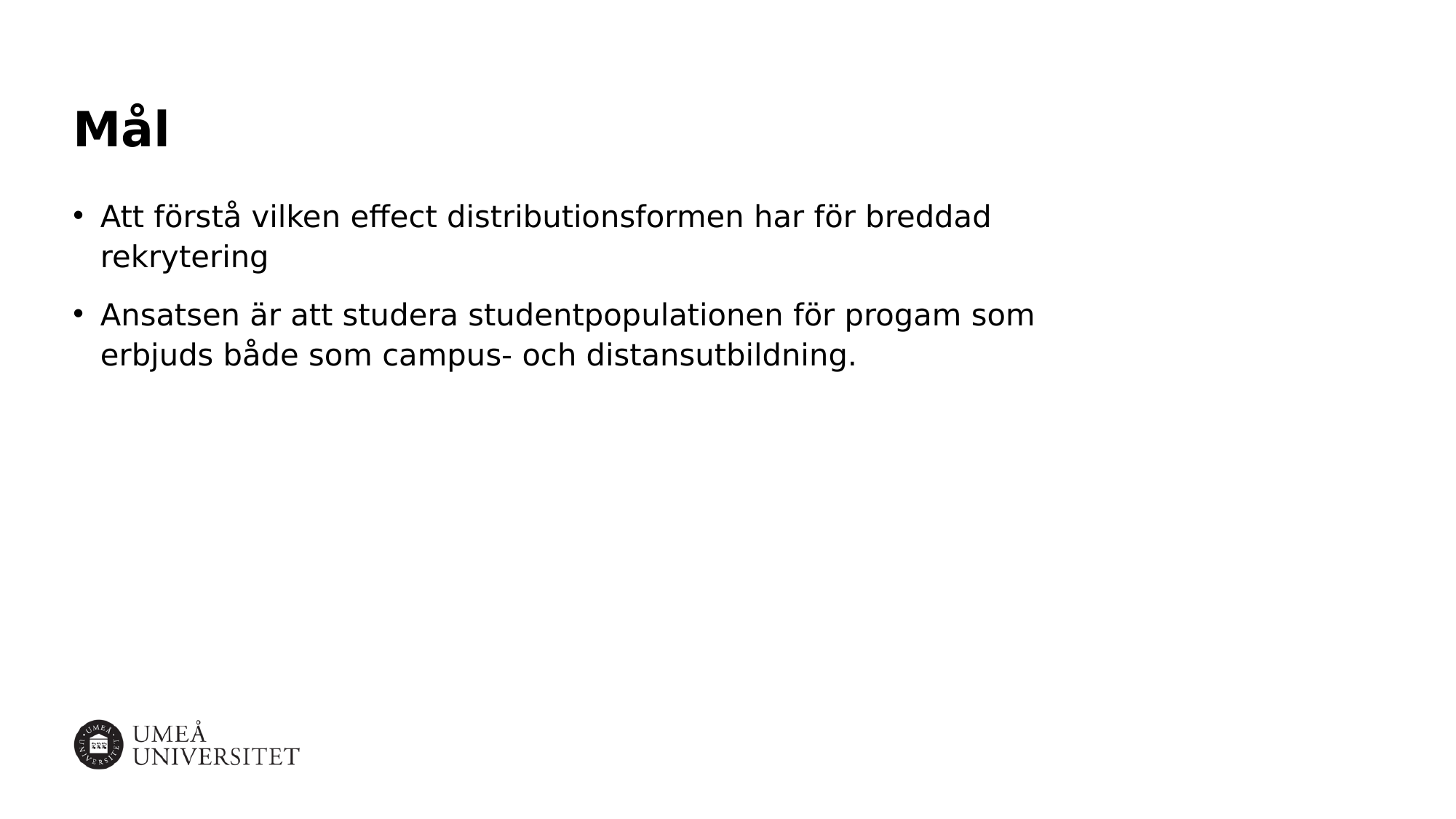

# Mål
Att förstå vilken effect distributionsformen har för breddad rekrytering
Ansatsen är att studera studentpopulationen för progam som erbjuds både som campus- och distansutbildning.